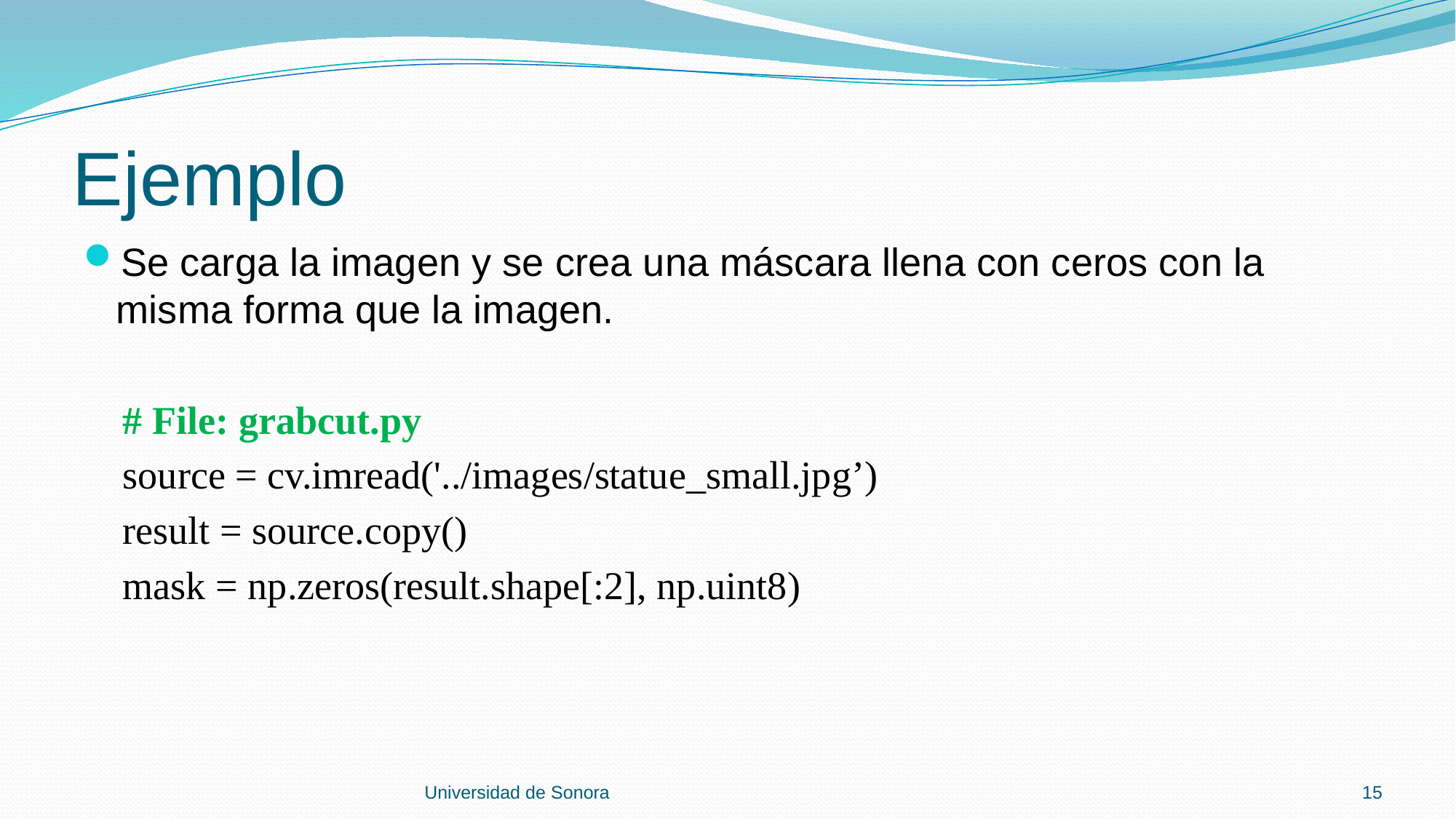

# Ejemplo
Se carga la imagen y se crea una máscara llena con ceros con la misma forma que la imagen.

    # File: grabcut.py
    source = cv.imread('../images/statue_small.jpg’)
    result = source.copy()
    mask = np.zeros(result.shape[:2], np.uint8)

Universidad de Sonora
15